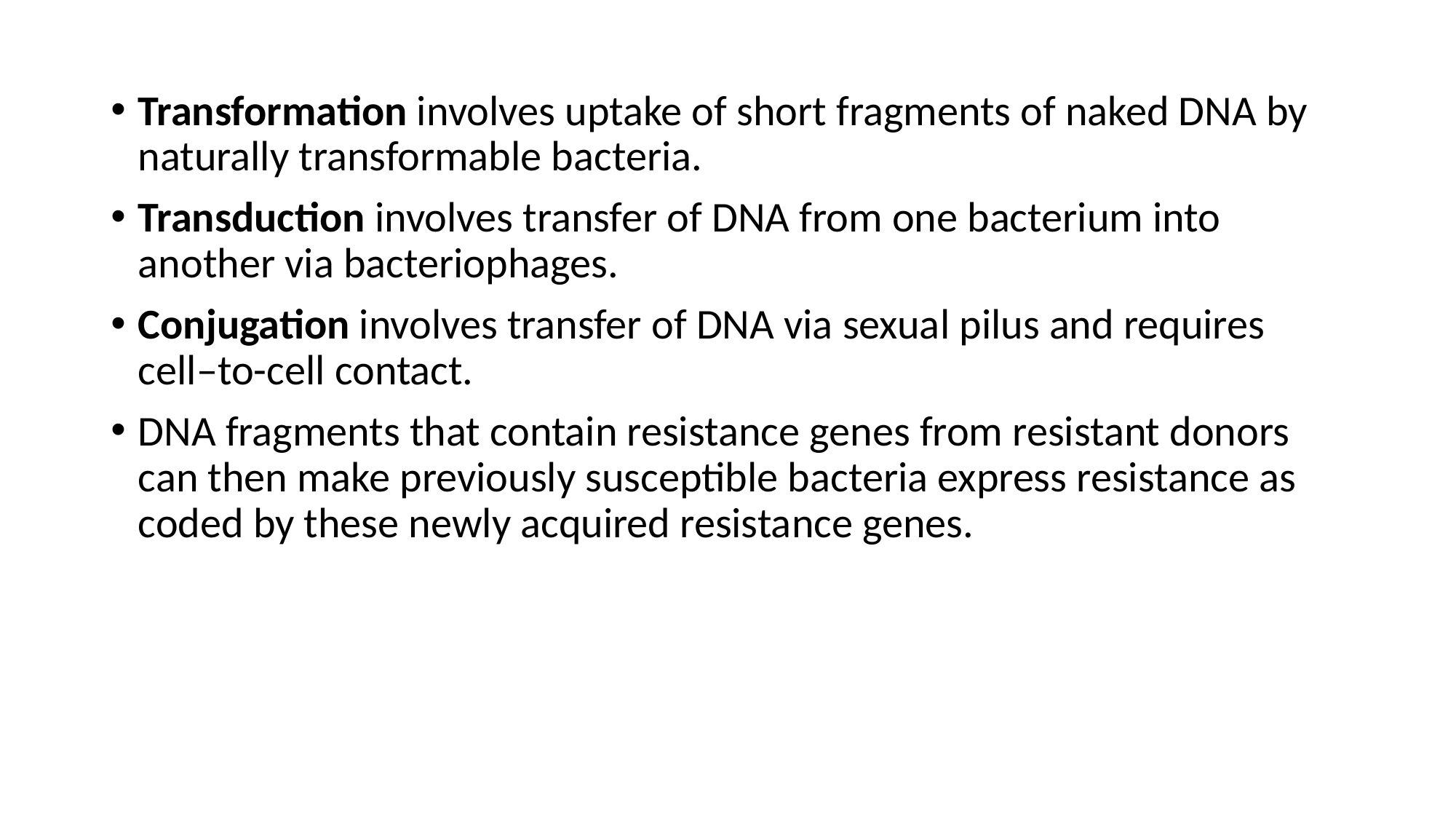

Transformation involves uptake of short fragments of naked DNA by naturally transformable bacteria.
Transduction involves transfer of DNA from one bacterium into another via bacteriophages.
Conjugation involves transfer of DNA via sexual pilus and requires cell–to-cell contact.
DNA fragments that contain resistance genes from resistant donors can then make previously susceptible bacteria express resistance as coded by these newly acquired resistance genes.